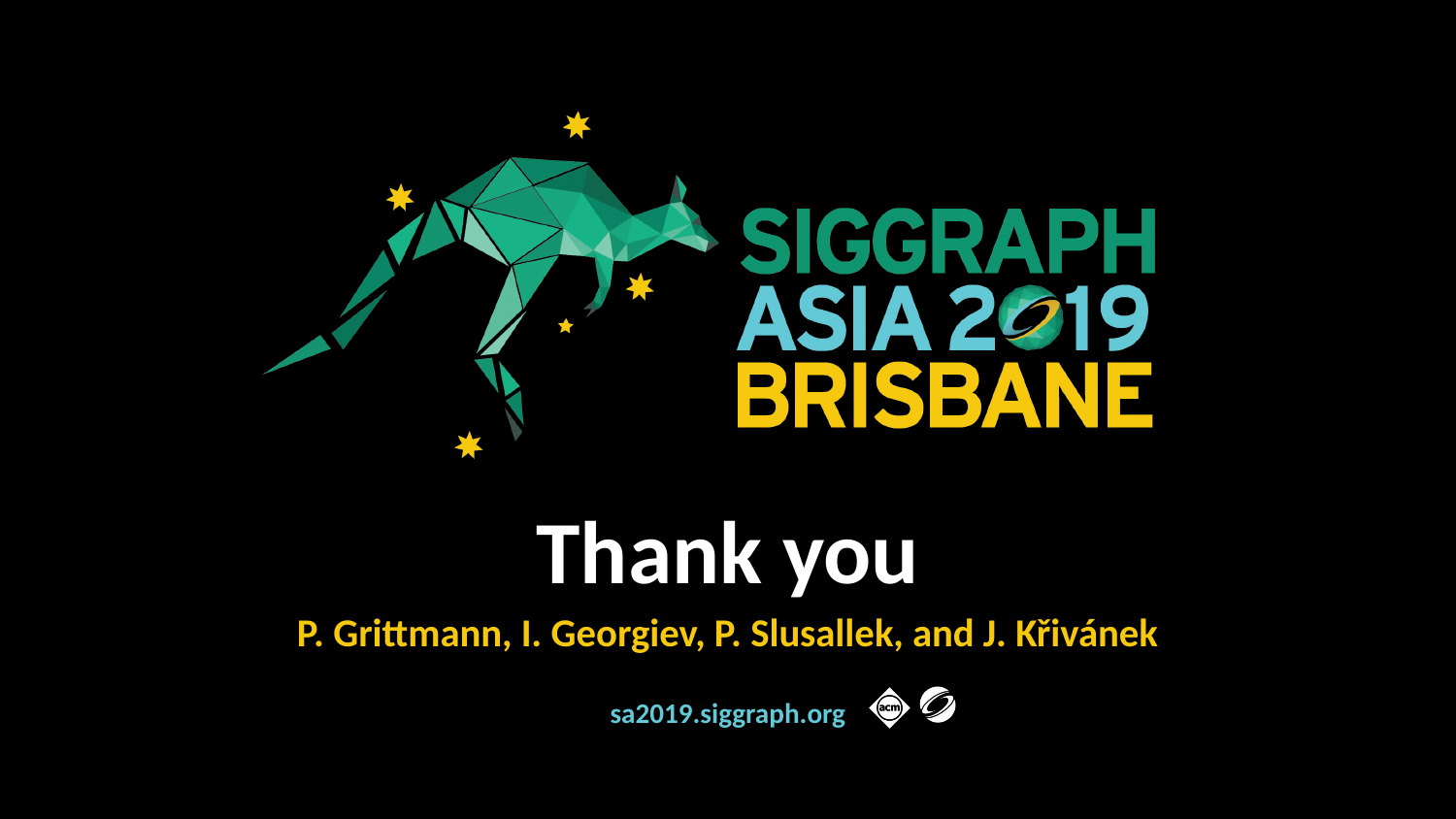

# Thank you
P. Grittmann, I. Georgiev, P. Slusallek, and J. Křivánek